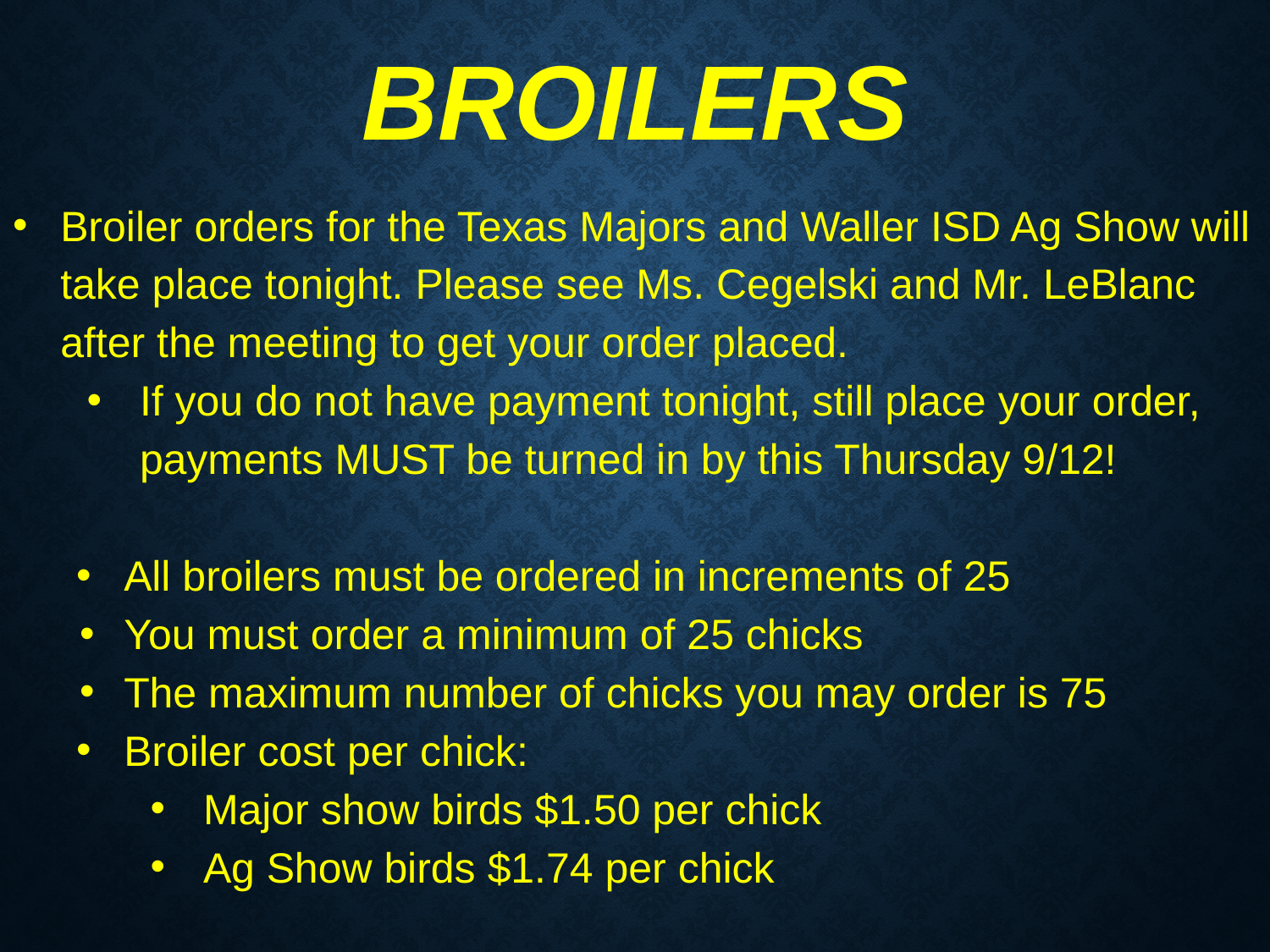

# BROILERS
Broiler orders for the Texas Majors and Waller ISD Ag Show will take place tonight. Please see Ms. Cegelski and Mr. LeBlanc after the meeting to get your order placed.
If you do not have payment tonight, still place your order, payments MUST be turned in by this Thursday 9/12!

All broilers must be ordered in increments of 25
You must order a minimum of 25 chicks
The maximum number of chicks you may order is 75
Broiler cost per chick:
Major show birds $1.50 per chick
Ag Show birds $1.74 per chick